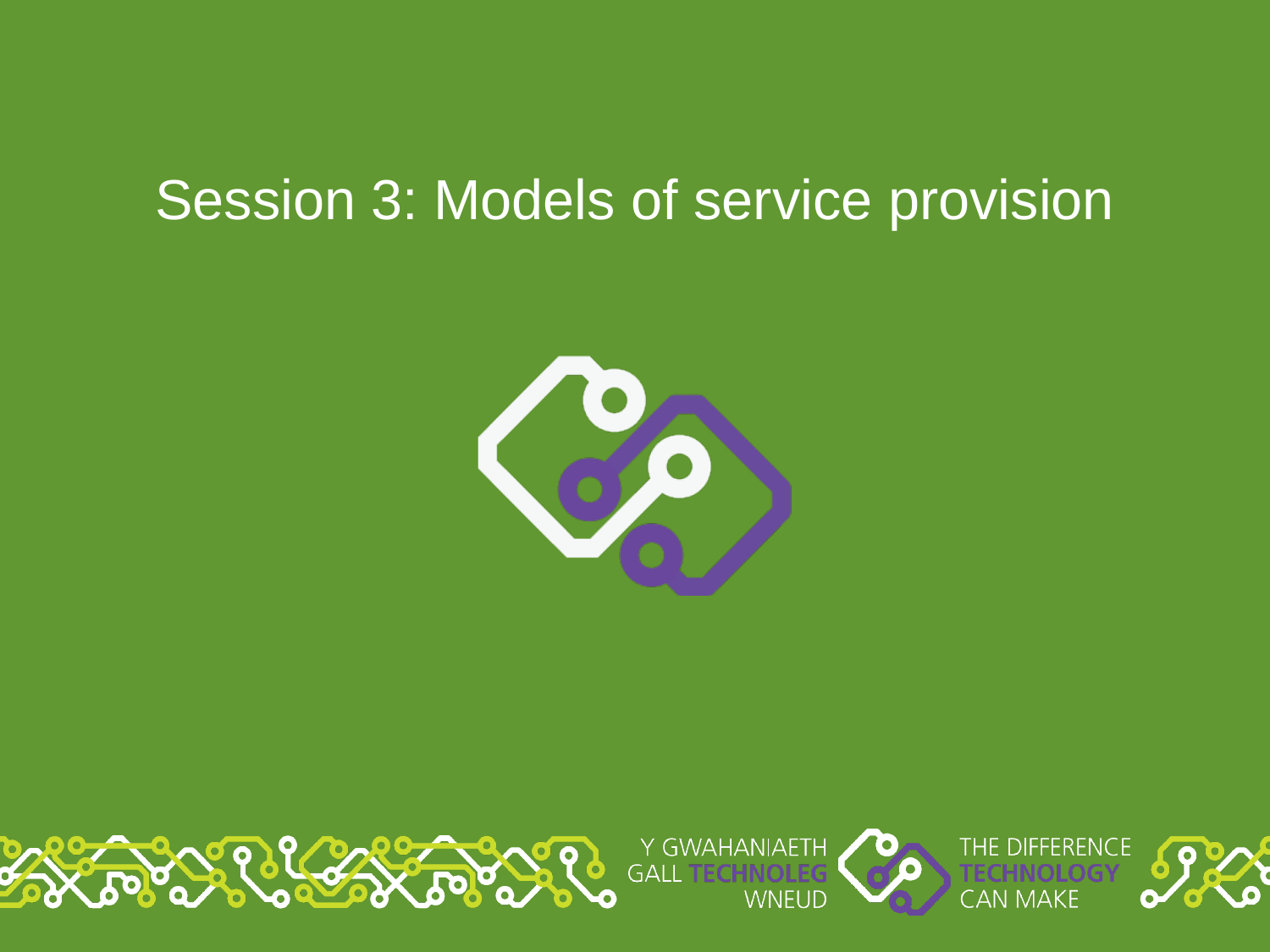

# Session 3: Models of service provision